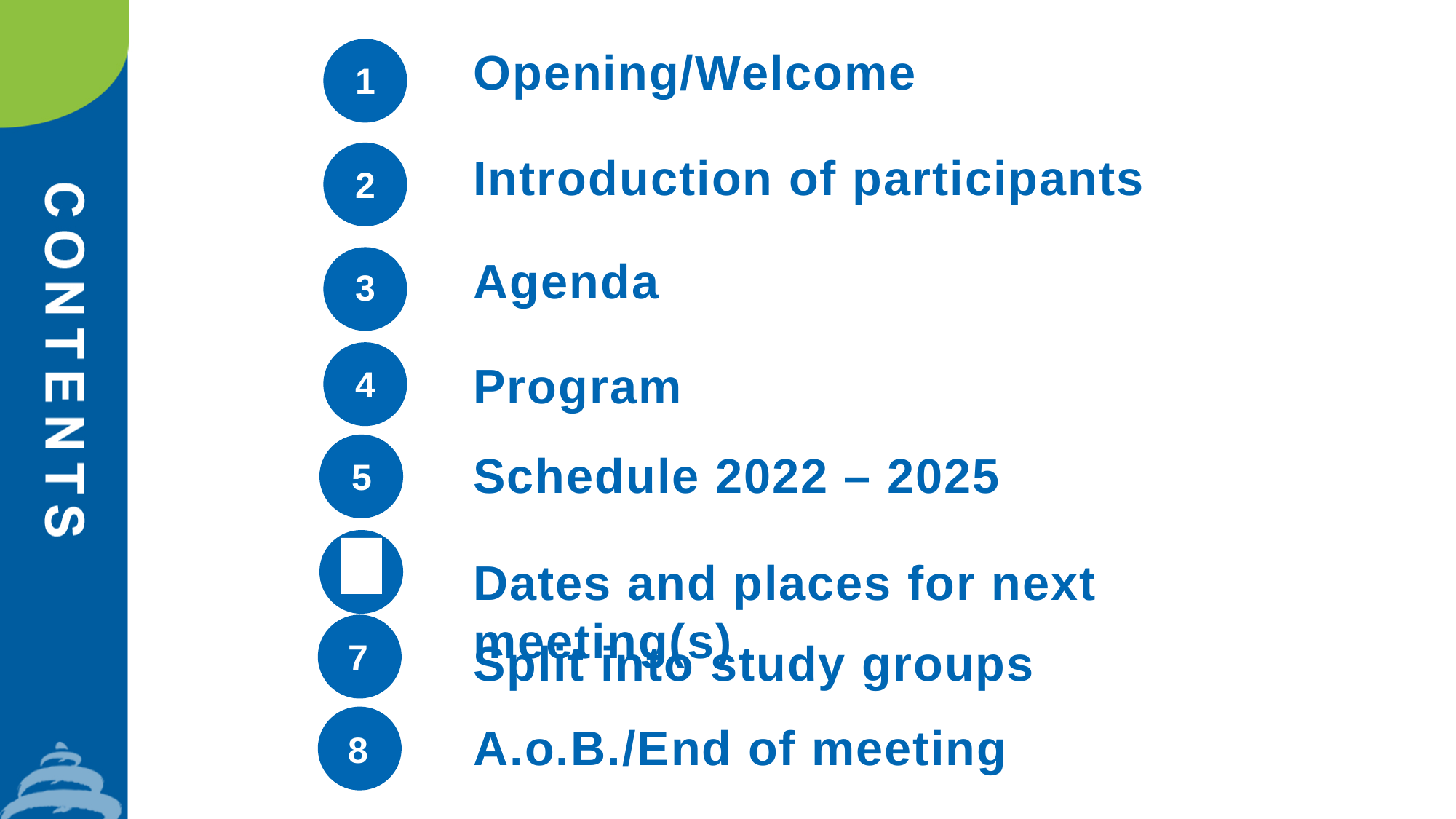

Opening/Welcome

1
Introduction of participants

2
Agenda

3

Program
4

Schedule 2022 – 2025

5

6

Dates and places for next meeting(s)
 7
Split into study groups
 8
A.o.B./End of meeting